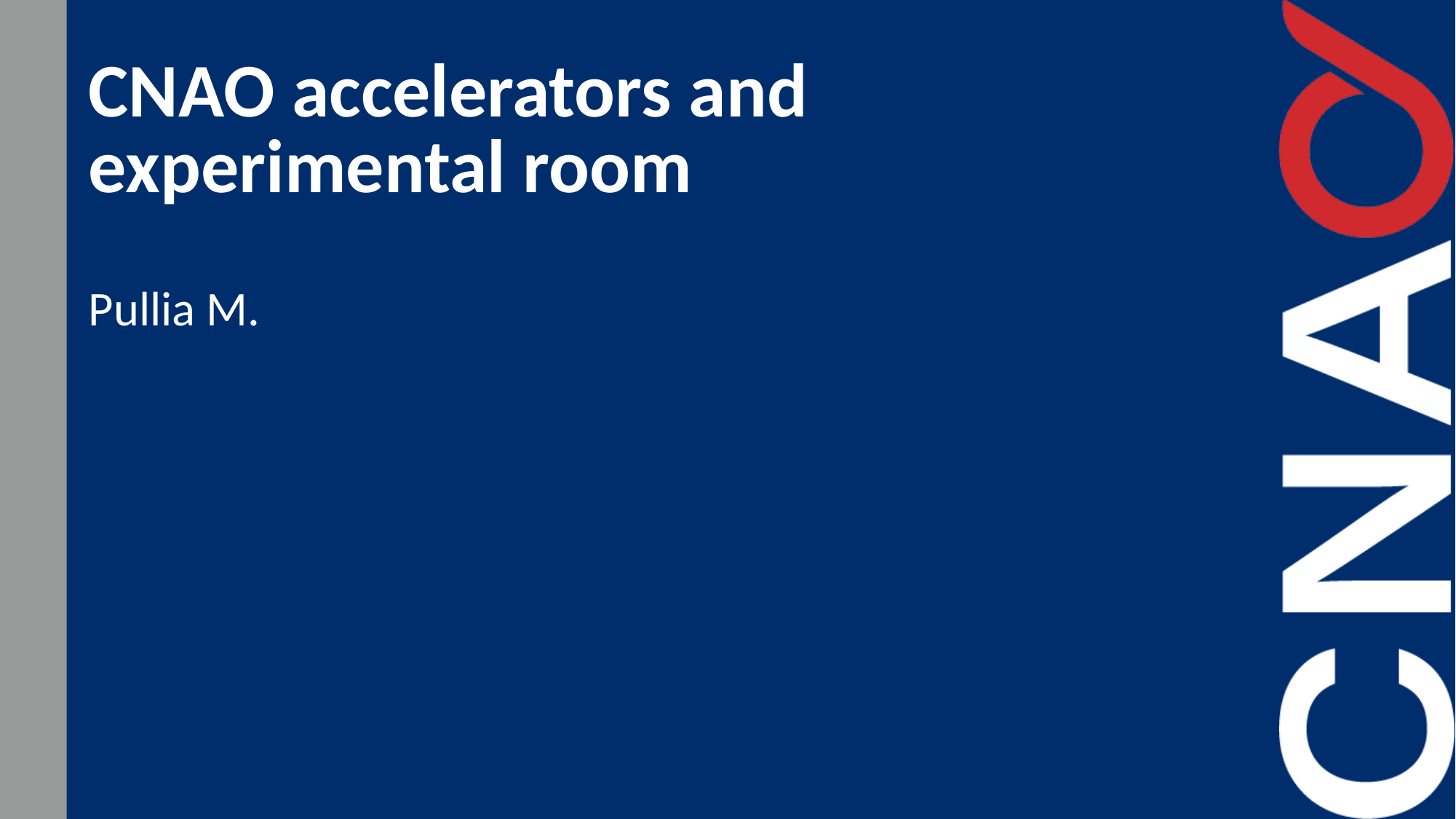

# CNAO accelerators and experimental room
Pullia M.